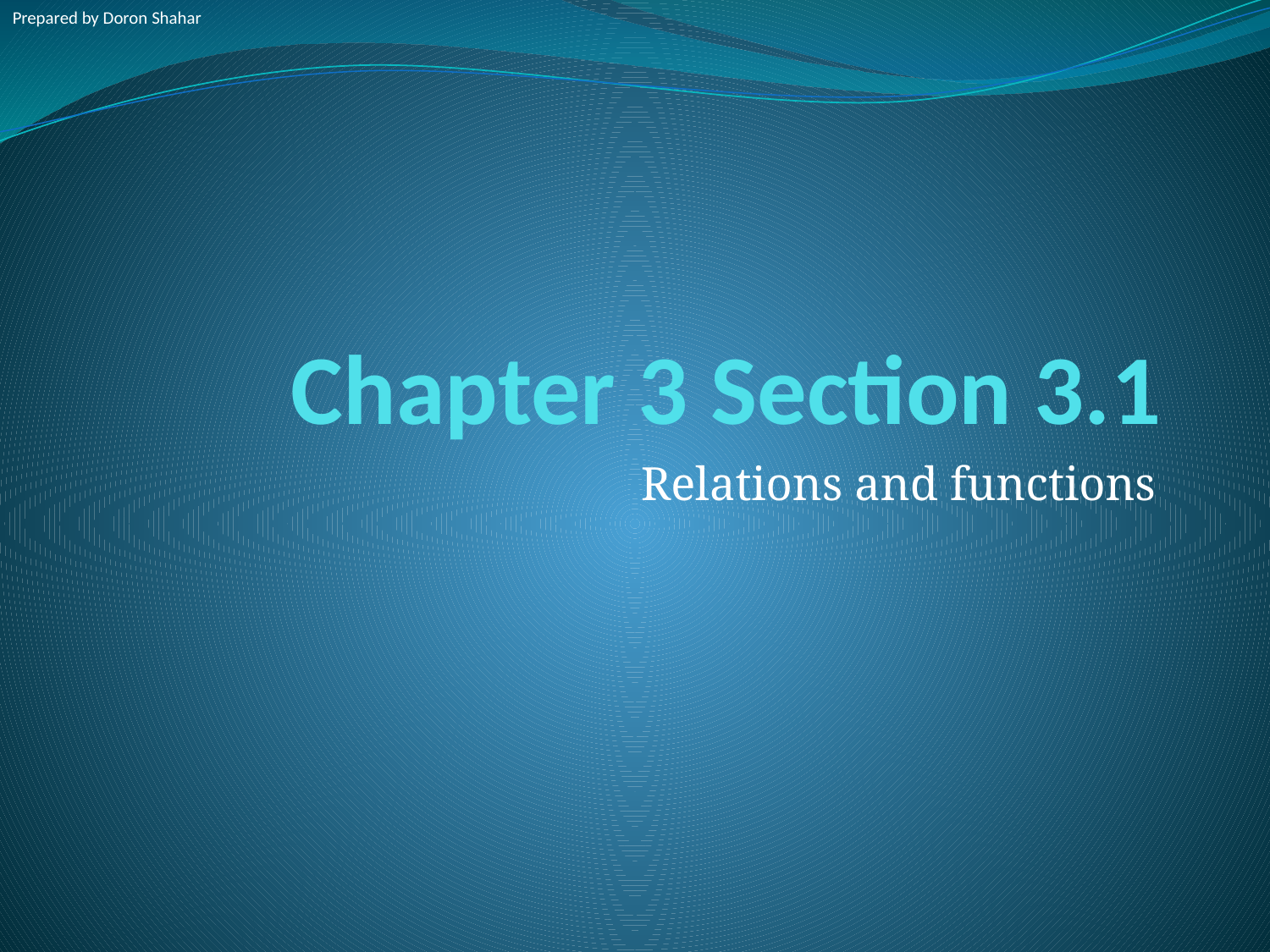

Prepared by Doron Shahar
# Chapter 3 Section 3.1
Relations and functions